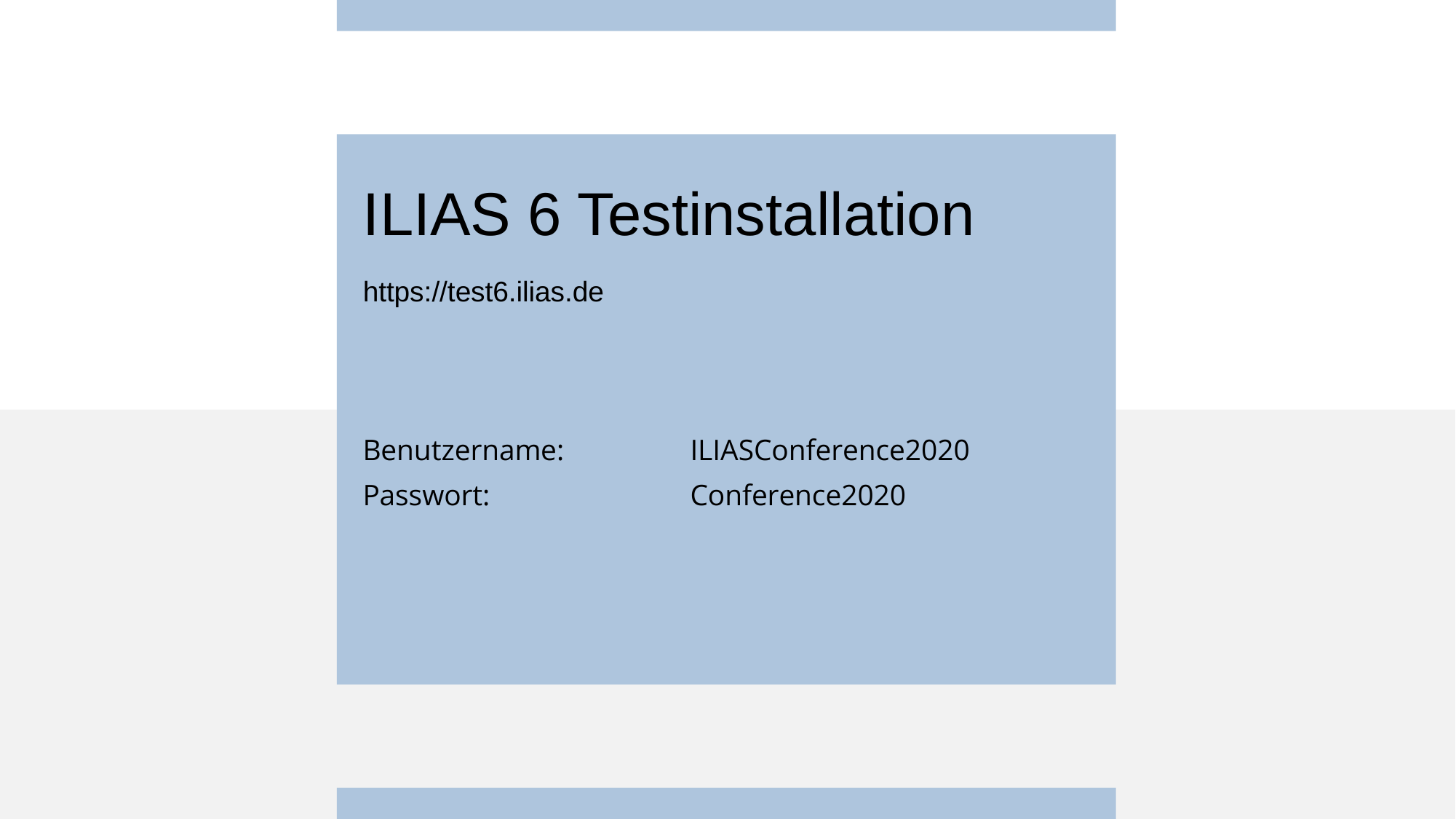

ILIAS 6 Testinstallation
https://test6.ilias.de
Benutzername:		ILIASConference2020
Passwort:		Conference2020